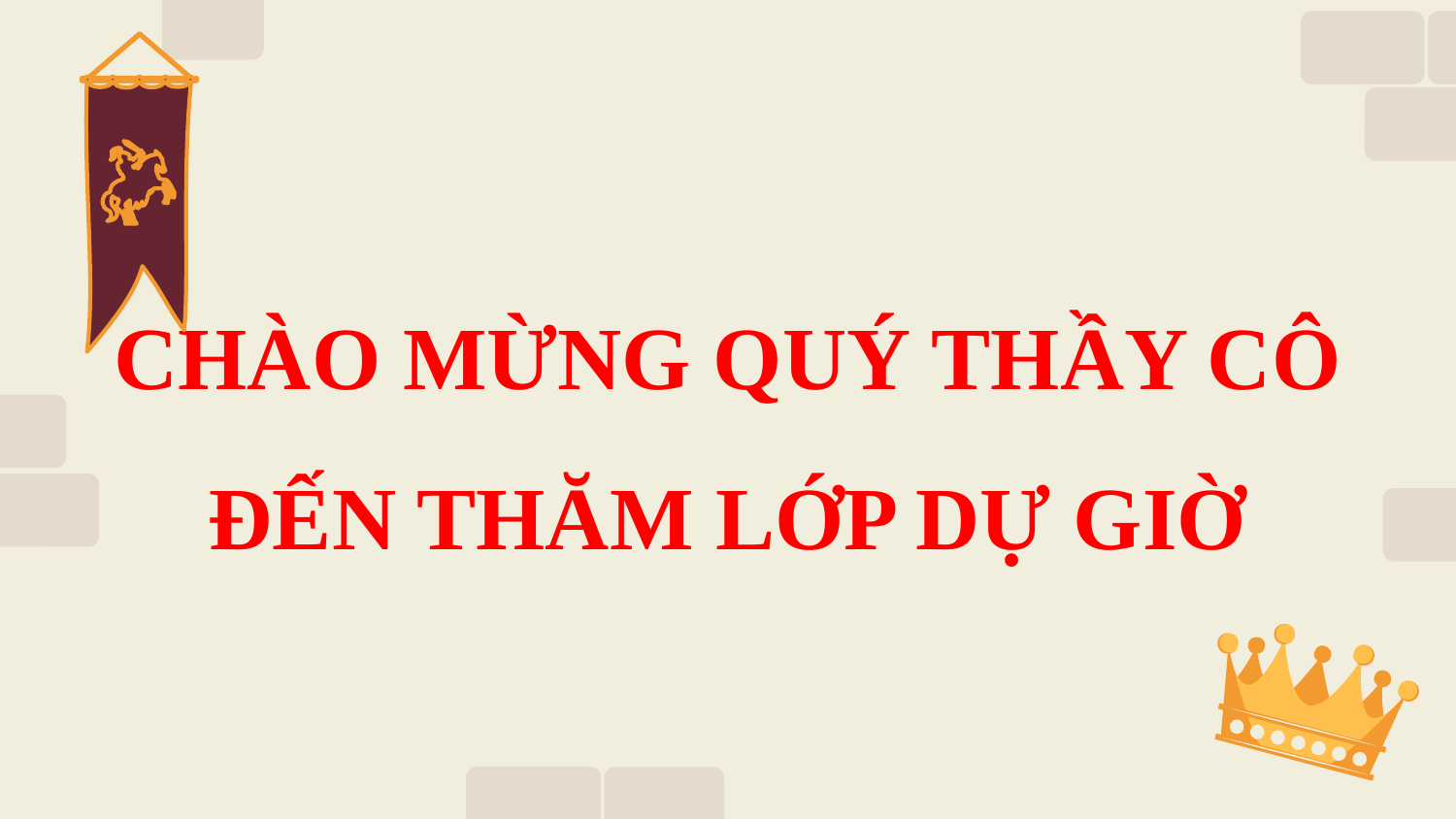

# CHÀO MỪNG QUÝ THẦY CÔ ĐẾN THĂM LỚP DỰ GIỜ